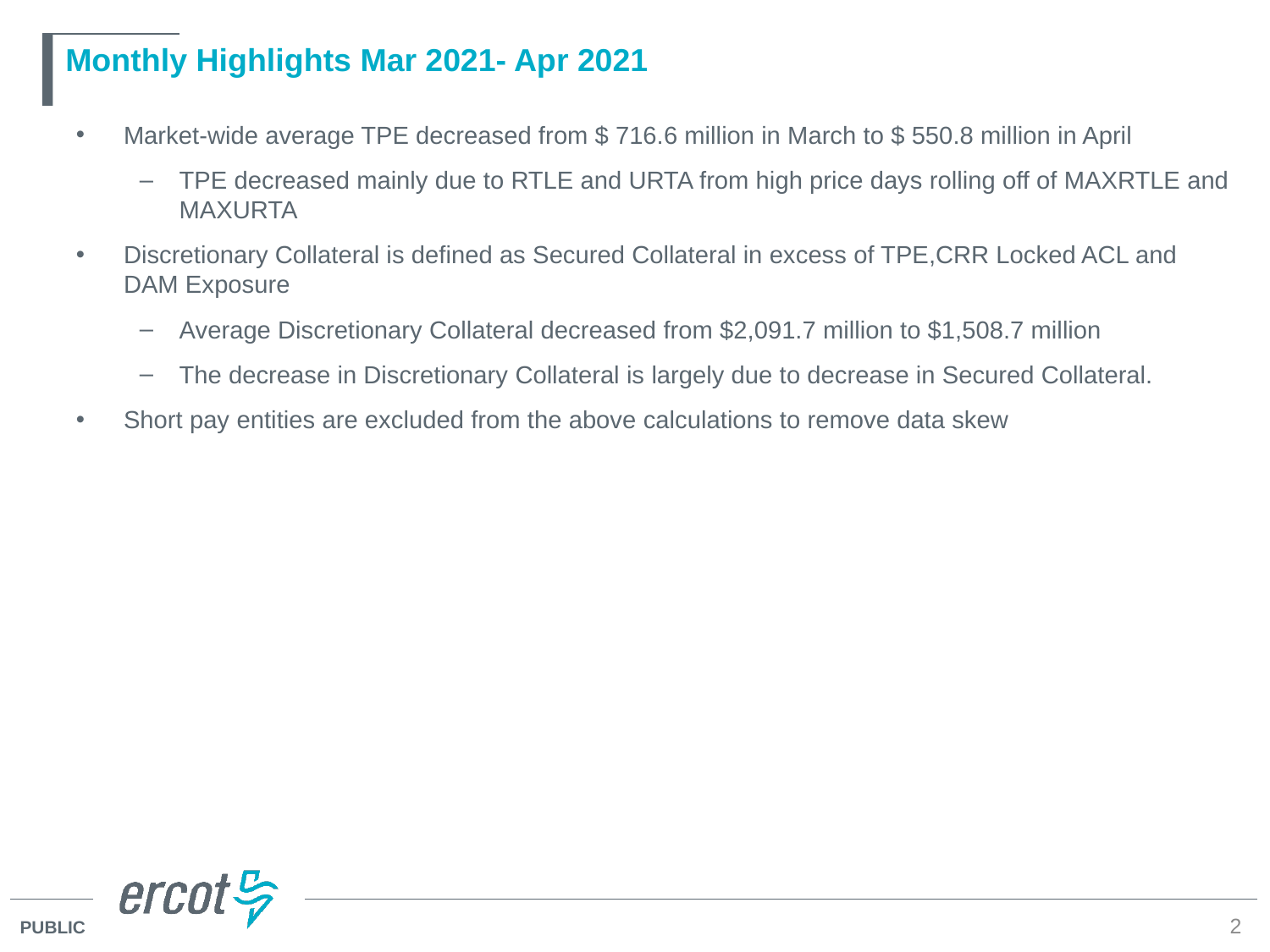

# Monthly Highlights Mar 2021- Apr 2021
Market-wide average TPE decreased from $ 716.6 million in March to $ 550.8 million in April
TPE decreased mainly due to RTLE and URTA from high price days rolling off of MAXRTLE and MAXURTA
Discretionary Collateral is defined as Secured Collateral in excess of TPE,CRR Locked ACL and DAM Exposure
Average Discretionary Collateral decreased from $2,091.7 million to $1,508.7 million
The decrease in Discretionary Collateral is largely due to decrease in Secured Collateral.
Short pay entities are excluded from the above calculations to remove data skew

2